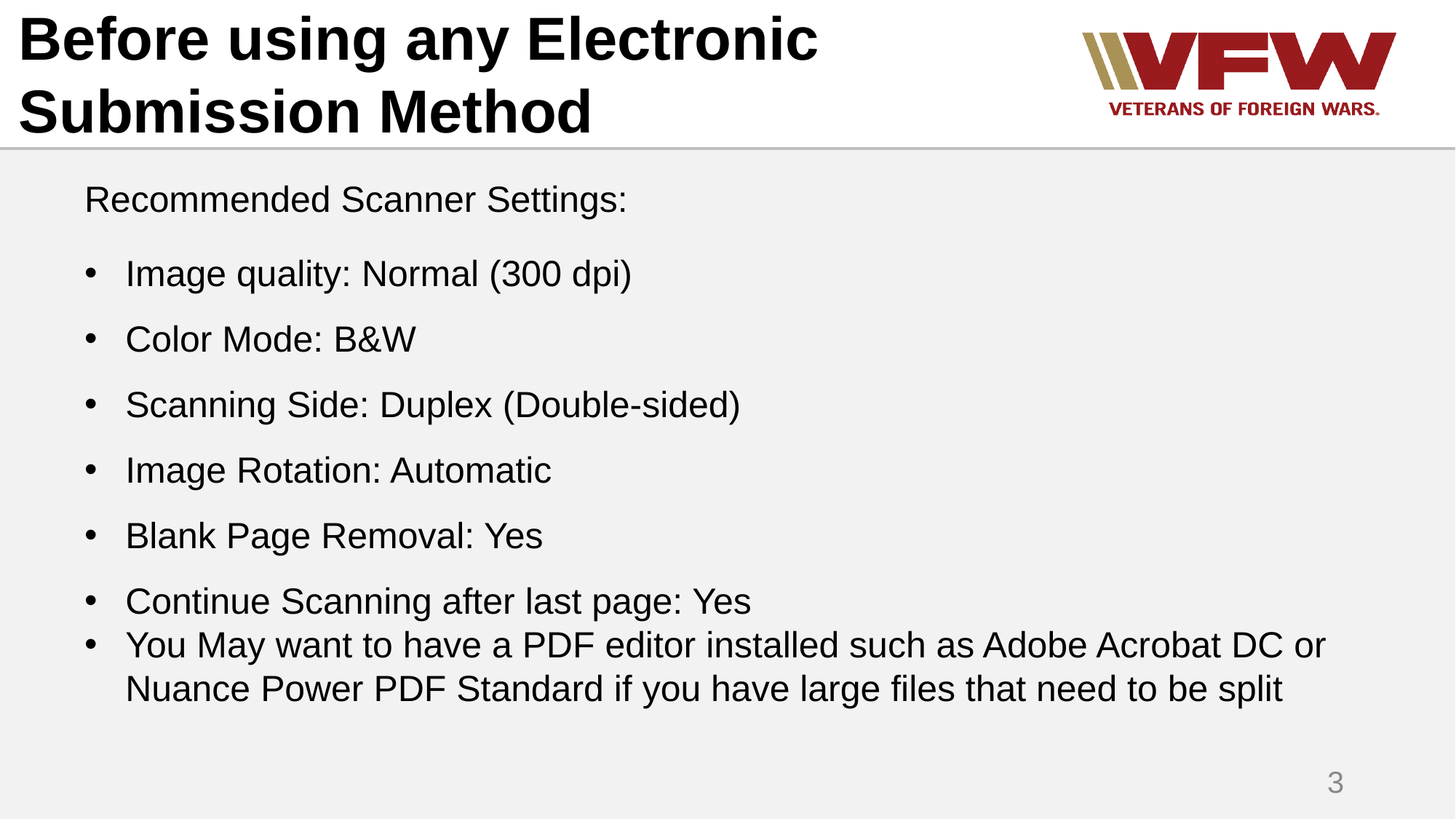

Before using any Electronic Submission Method
Recommended Scanner Settings:

Image quality: Normal (300 dpi)
Color Mode: B&W
Scanning Side: Duplex (Double-sided)
Image Rotation: Automatic
Blank Page Removal: Yes
Continue Scanning after last page: Yes
You May want to have a PDF editor installed such as Adobe Acrobat DC or Nuance Power PDF Standard if you have large files that need to be split

3